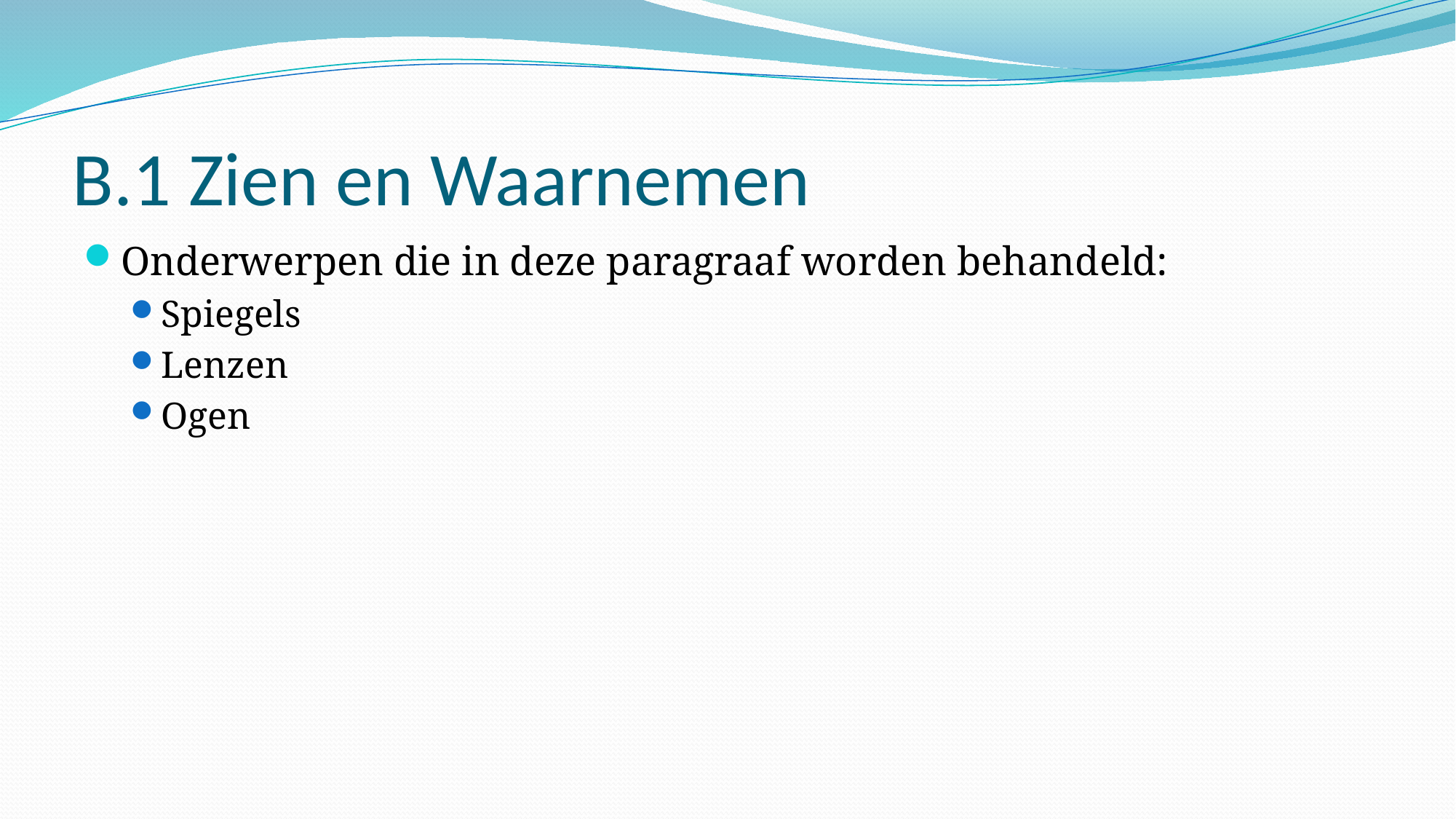

# B.1 Zien en Waarnemen
Onderwerpen die in deze paragraaf worden behandeld:
Spiegels
Lenzen
Ogen